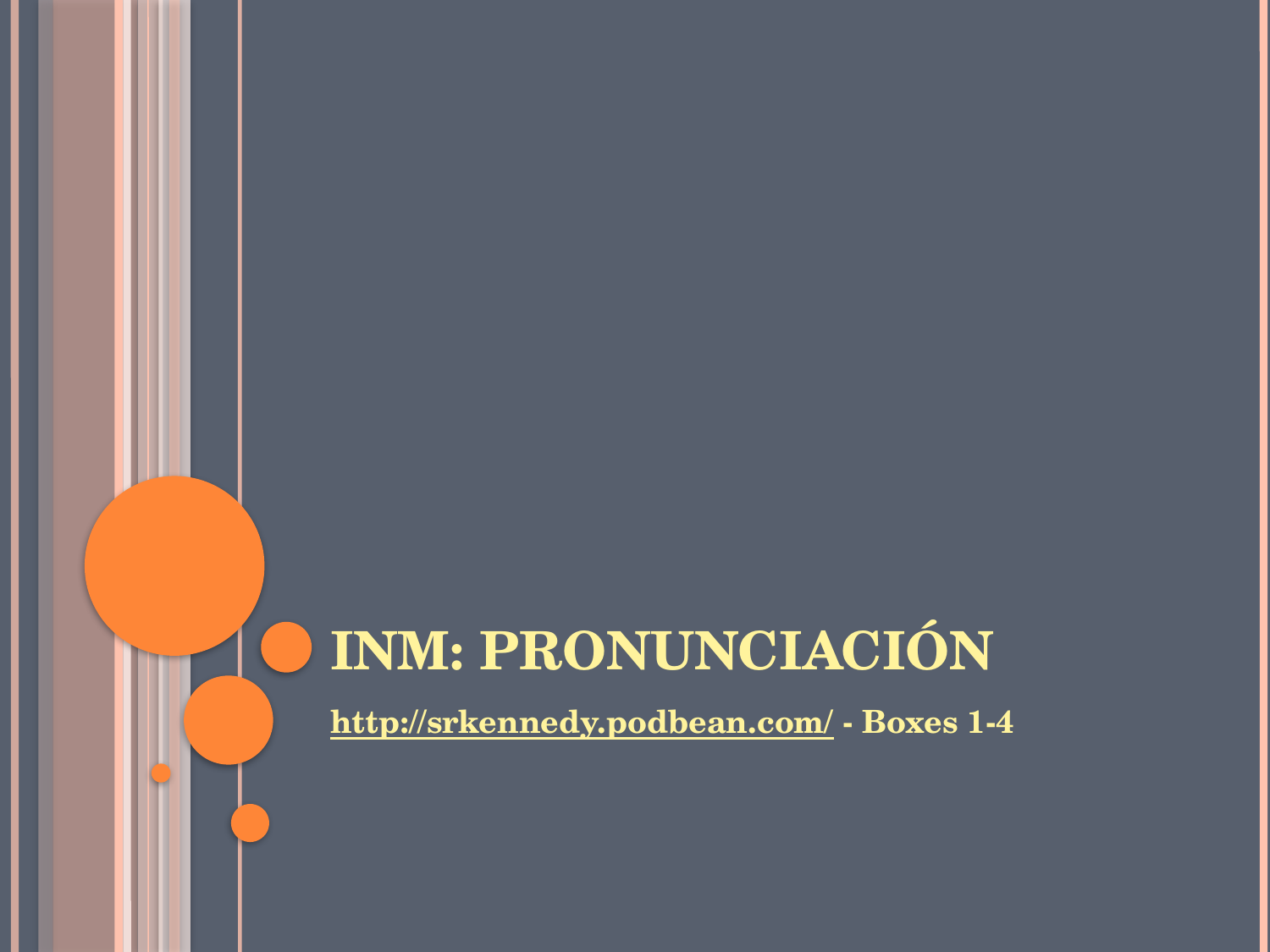

# INM: PRONUNCIACIÓN
http://srkennedy.podbean.com/ - Boxes 1-4